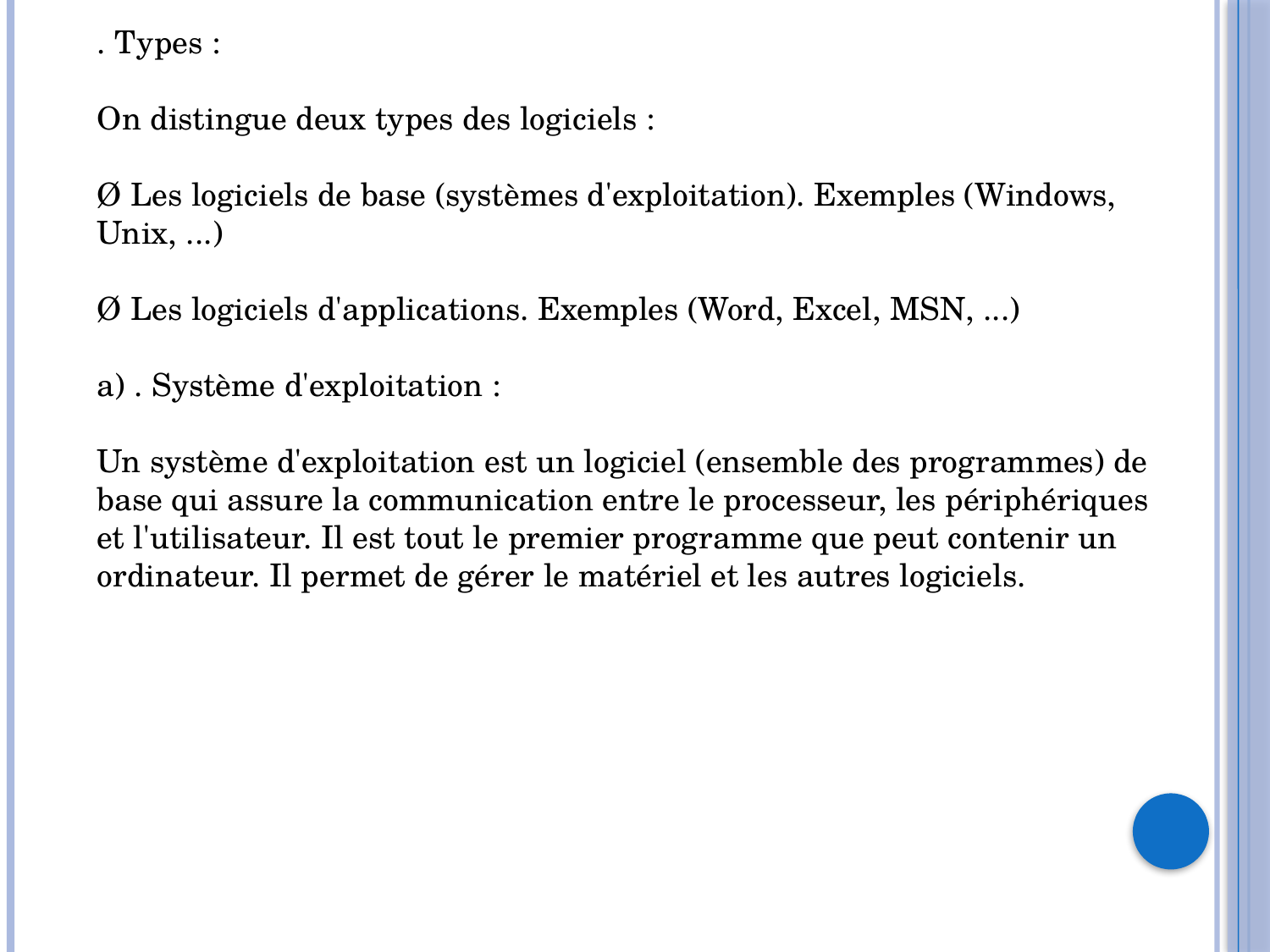

. Types :
On distingue deux types des logiciels :
Ø Les logiciels de base (systèmes d'exploitation). Exemples (Windows, Unix, ...)
Ø Les logiciels d'applications. Exemples (Word, Excel, MSN, ...)
a) . Système d'exploitation :
Un système d'exploitation est un logiciel (ensemble des programmes) de base qui assure la communication entre le processeur, les périphériques et l'utilisateur. Il est tout le premier programme que peut contenir un ordinateur. Il permet de gérer le matériel et les autres logiciels.